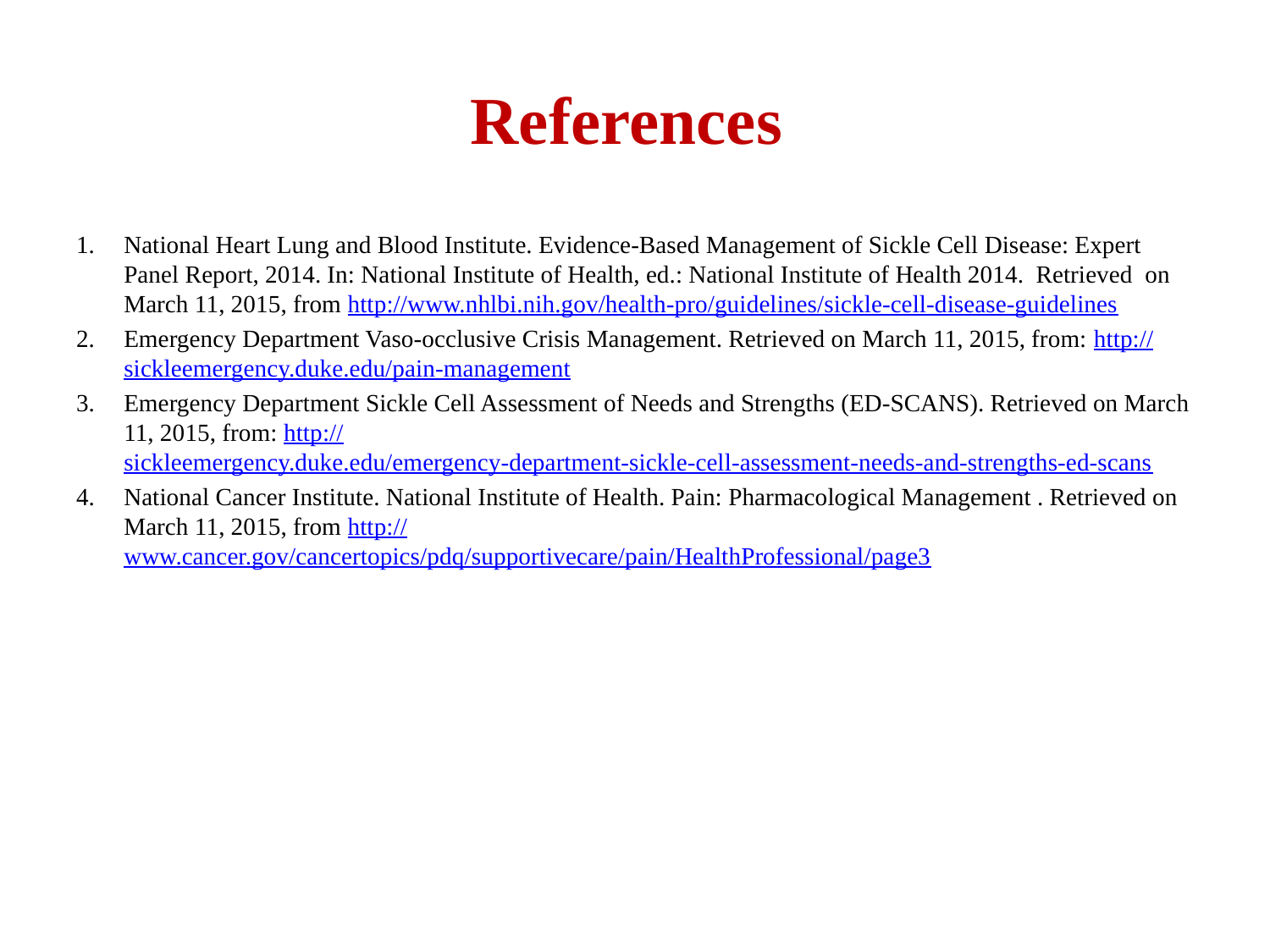

# References
National Heart Lung and Blood Institute. Evidence-Based Management of Sickle Cell Disease: Expert Panel Report, 2014. In: National Institute of Health, ed.: National Institute of Health 2014.  Retrieved  on March 11, 2015, from http://www.nhlbi.nih.gov/health-pro/guidelines/sickle-cell-disease-guidelines
Emergency Department Vaso-occlusive Crisis Management. Retrieved on March 11, 2015, from: http://sickleemergency.duke.edu/pain-management
Emergency Department Sickle Cell Assessment of Needs and Strengths (ED-SCANS). Retrieved on March 11, 2015, from: http://sickleemergency.duke.edu/emergency-department-sickle-cell-assessment-needs-and-strengths-ed-scans
National Cancer Institute. National Institute of Health. Pain: Pharmacological Management . Retrieved on March 11, 2015, from http://www.cancer.gov/cancertopics/pdq/supportivecare/pain/HealthProfessional/page3